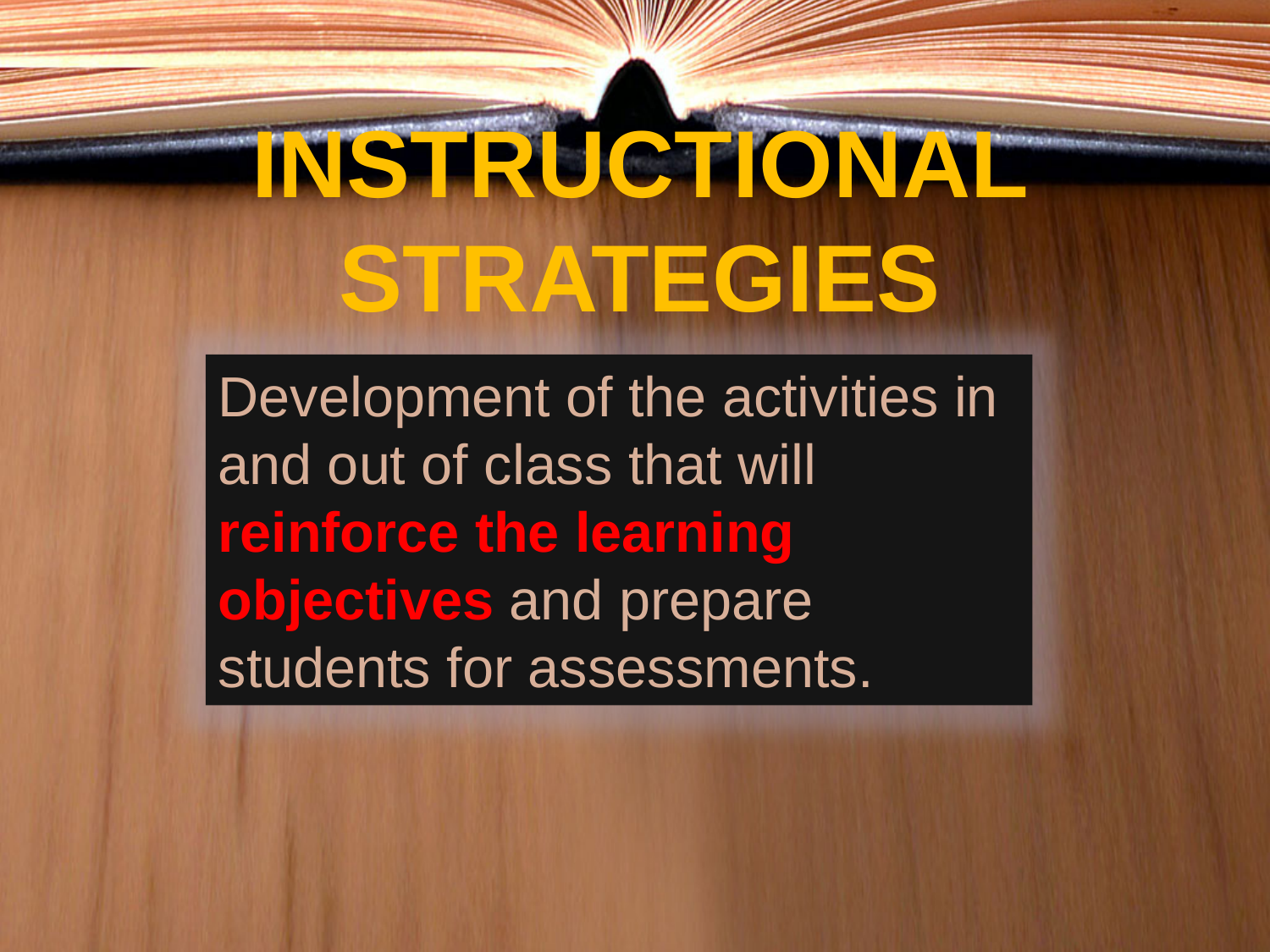

# INSTRUCTIONAL STRATEGIES
Development of the activities in and out of class that will reinforce the learning objectives and prepare students for assessments.